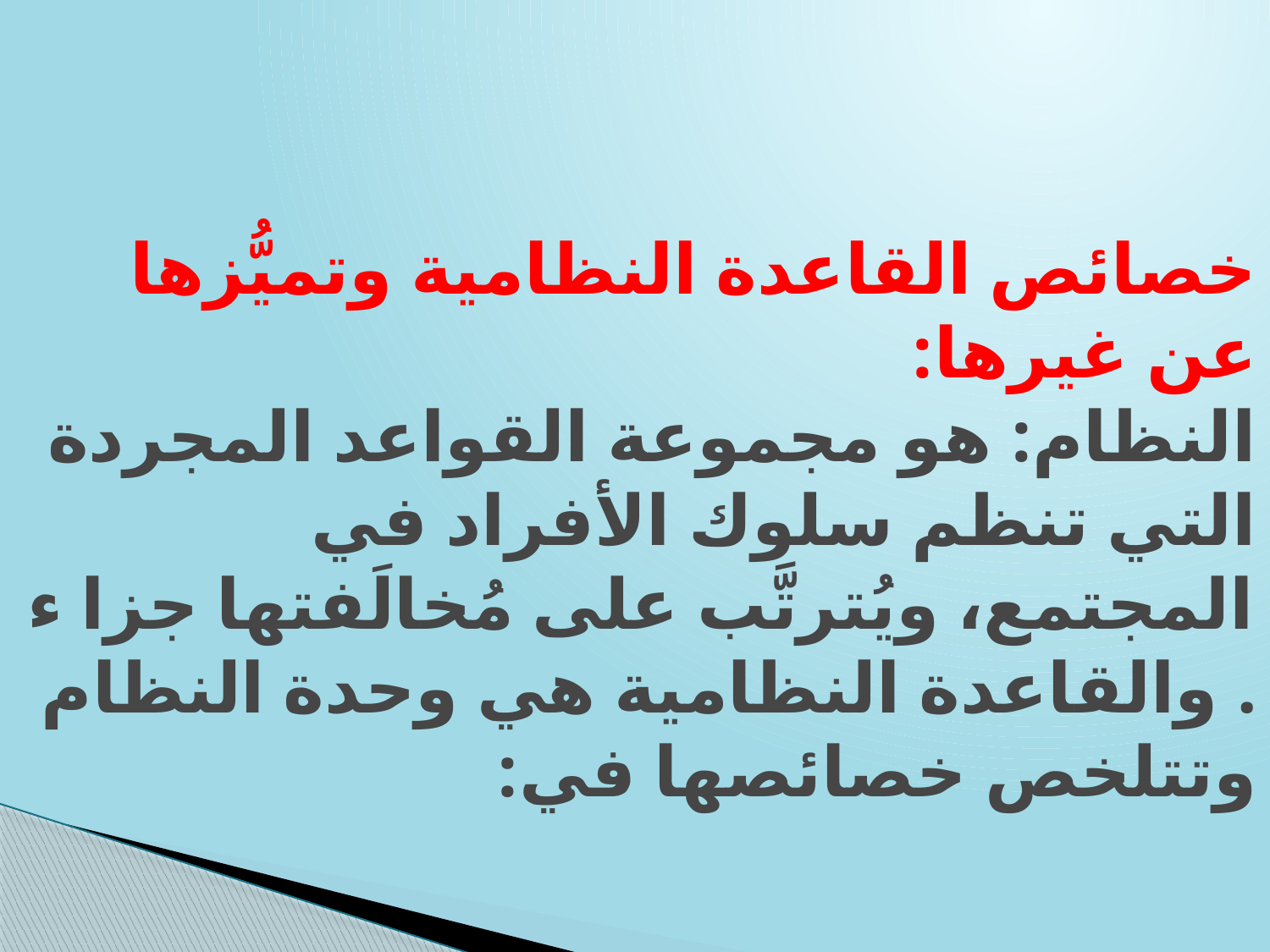

# خصائص القاعدة النظامية وتميُّزها عن غيرها: النظام: هو مجموعة القواعد المجردة التي تنظم سلوك الأفراد في المجتمع، ويُترتَّب على مُخالَفتها جزا ء . والقاعدة النظامية هي وحدة النظام وتتلخص خصائصها في: